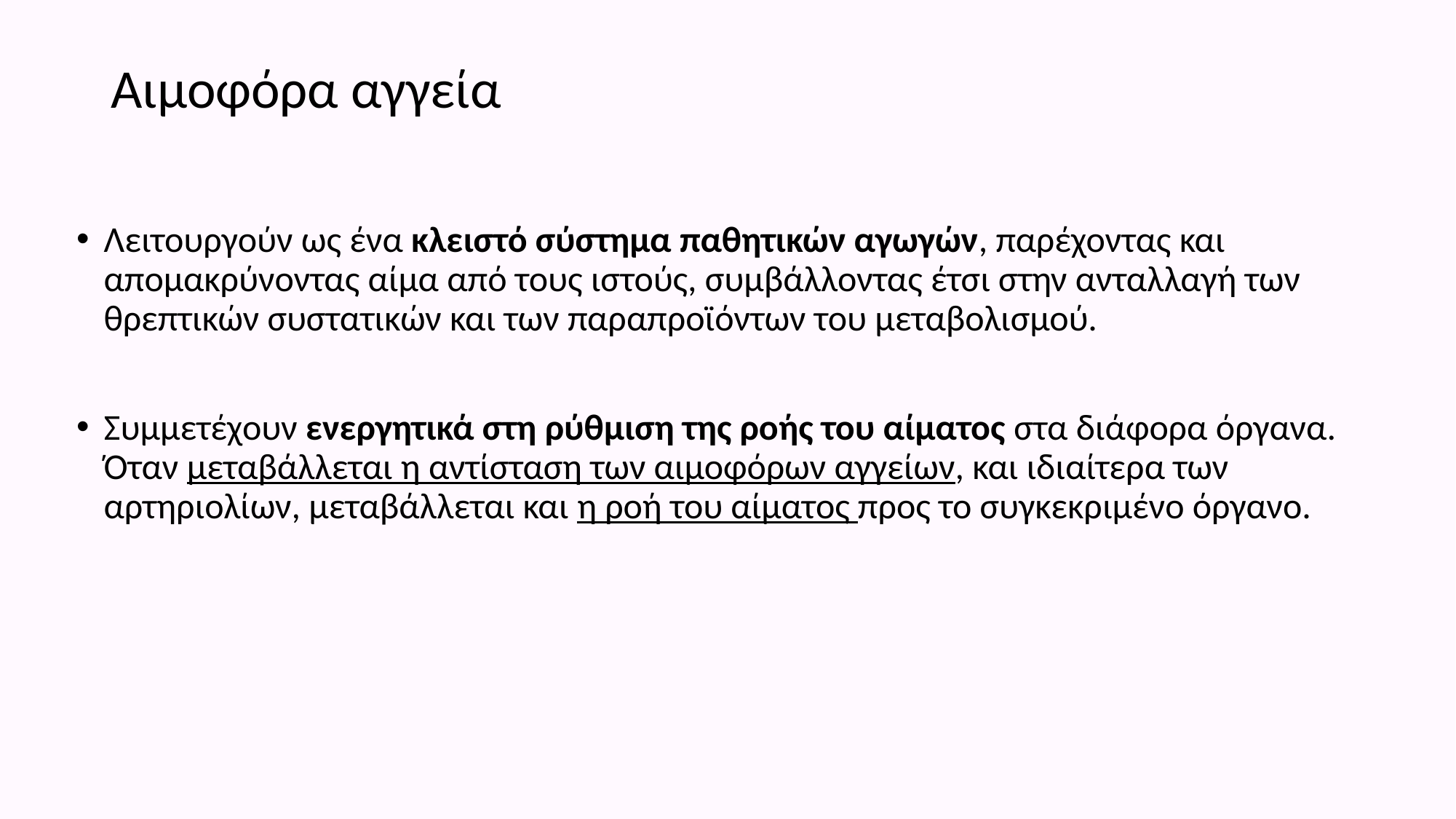

# Αιμοφόρα αγγεία
Λειτουργούν ως ένα κλειστό σύστημα παθητικών αγωγών, παρέχοντας και απομακρύνοντας αίμα από τους ιστούς, συμβάλλοντας έτσι στην ανταλλαγή των θρεπτικών συστατικών και των παραπροϊόντων του μεταβολισμού.

Συμμετέχουν ενεργητικά στη ρύθμιση της ροής του αίματος στα διάφορα όργανα. Όταν μεταβάλλεται η αντίσταση των αιμοφόρων αγγείων, και ιδιαίτερα των αρτηριολίων, μεταβάλλεται και η ροή του αίματος προς το συγκεκριμένο όργανο.